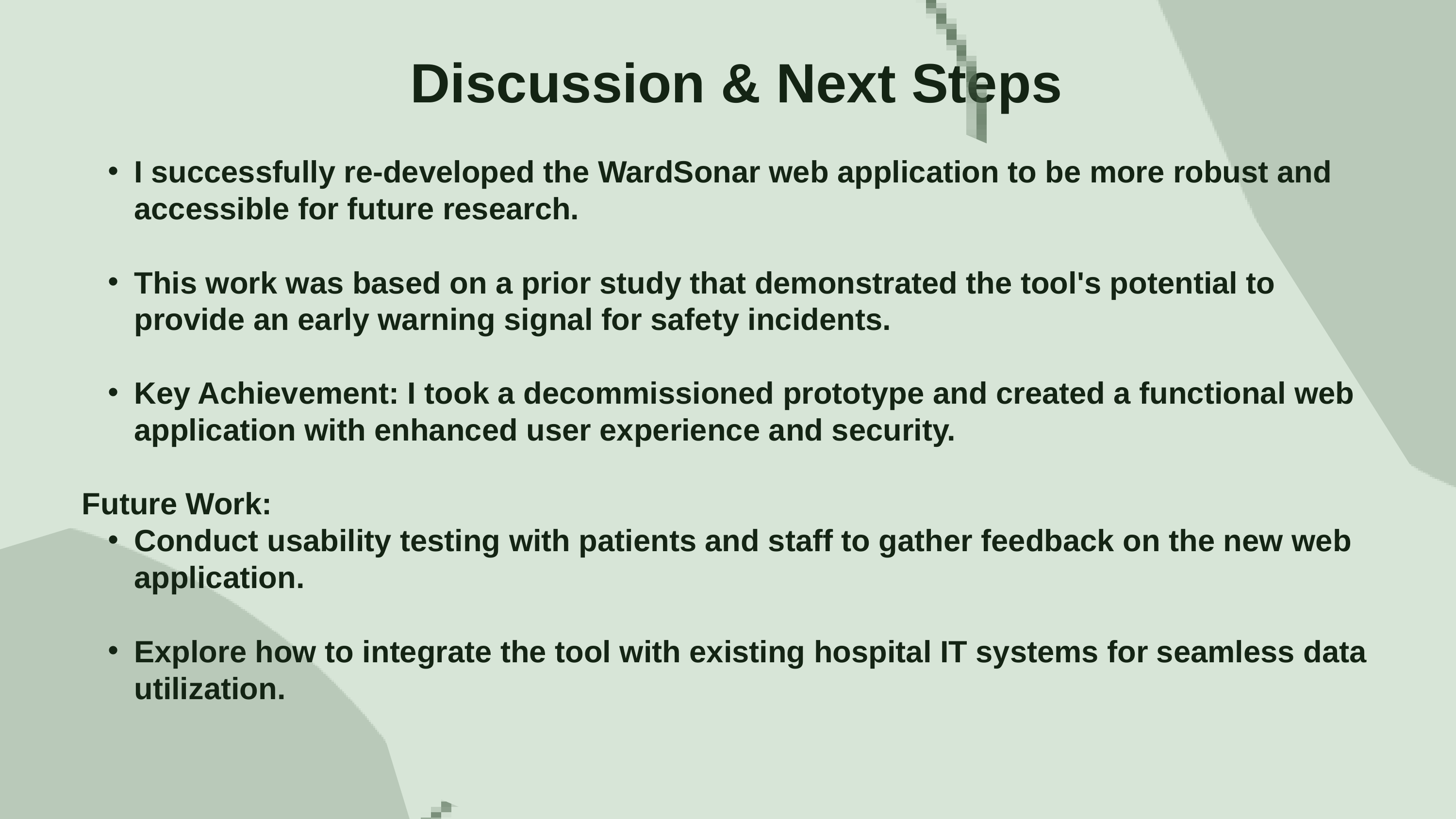

Discussion & Next Steps
I successfully re-developed the WardSonar web application to be more robust and accessible for future research.

This work was based on a prior study that demonstrated the tool's potential to provide an early warning signal for safety incidents.

Key Achievement: I took a decommissioned prototype and created a functional web application with enhanced user experience and security.

Future Work:
Conduct usability testing with patients and staff to gather feedback on the new web application.

Explore how to integrate the tool with existing hospital IT systems for seamless data utilization.